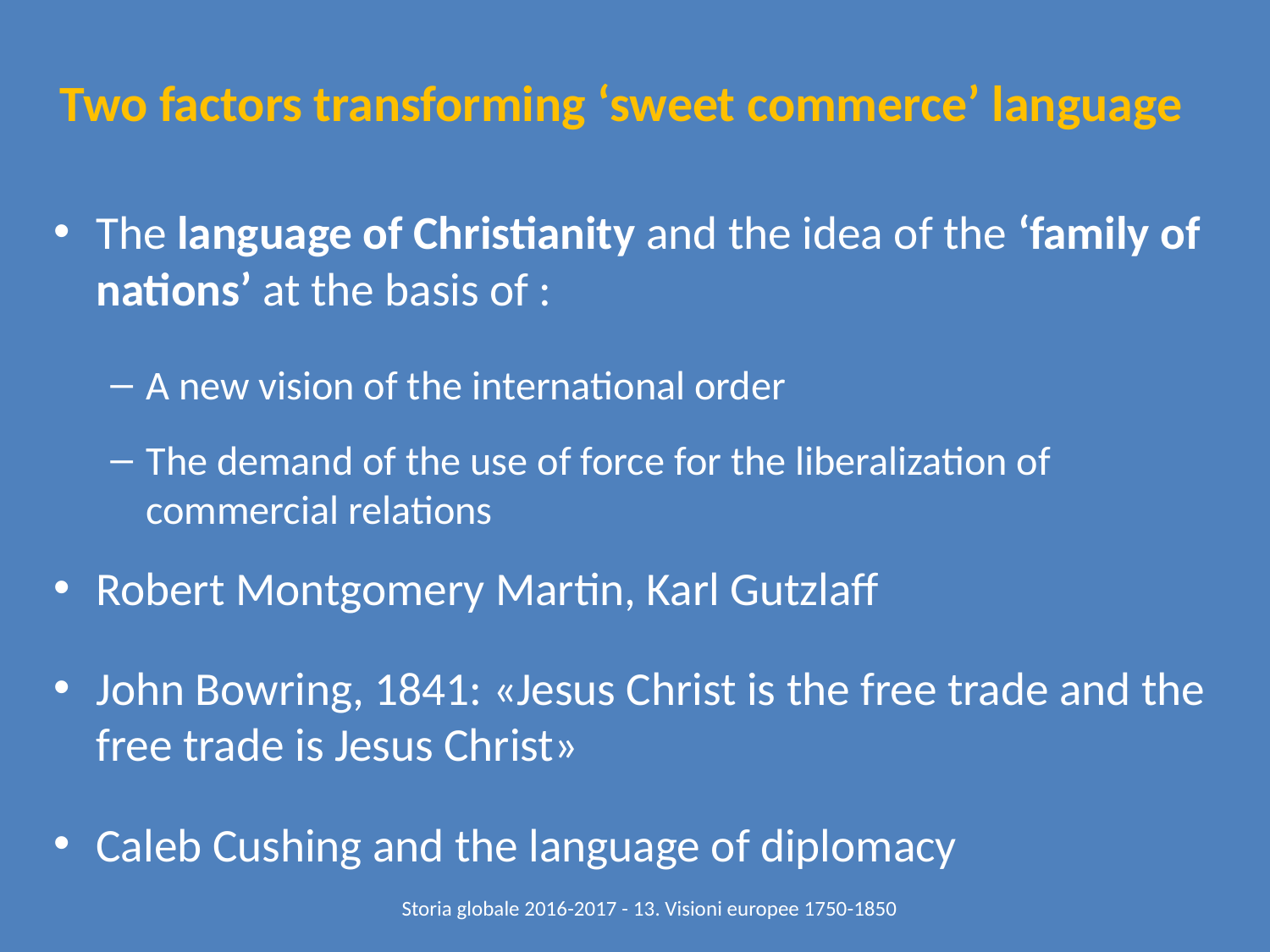

# Two factors transforming ‘sweet commerce’ language
The language of Christianity and the idea of the ‘family of nations’ at the basis of :
A new vision of the international order
The demand of the use of force for the liberalization of commercial relations
Robert Montgomery Martin, Karl Gutzlaff
John Bowring, 1841: «Jesus Christ is the free trade and the free trade is Jesus Christ»
Caleb Cushing and the language of diplomacy
Storia globale 2016-2017 - 13. Visioni europee 1750-1850